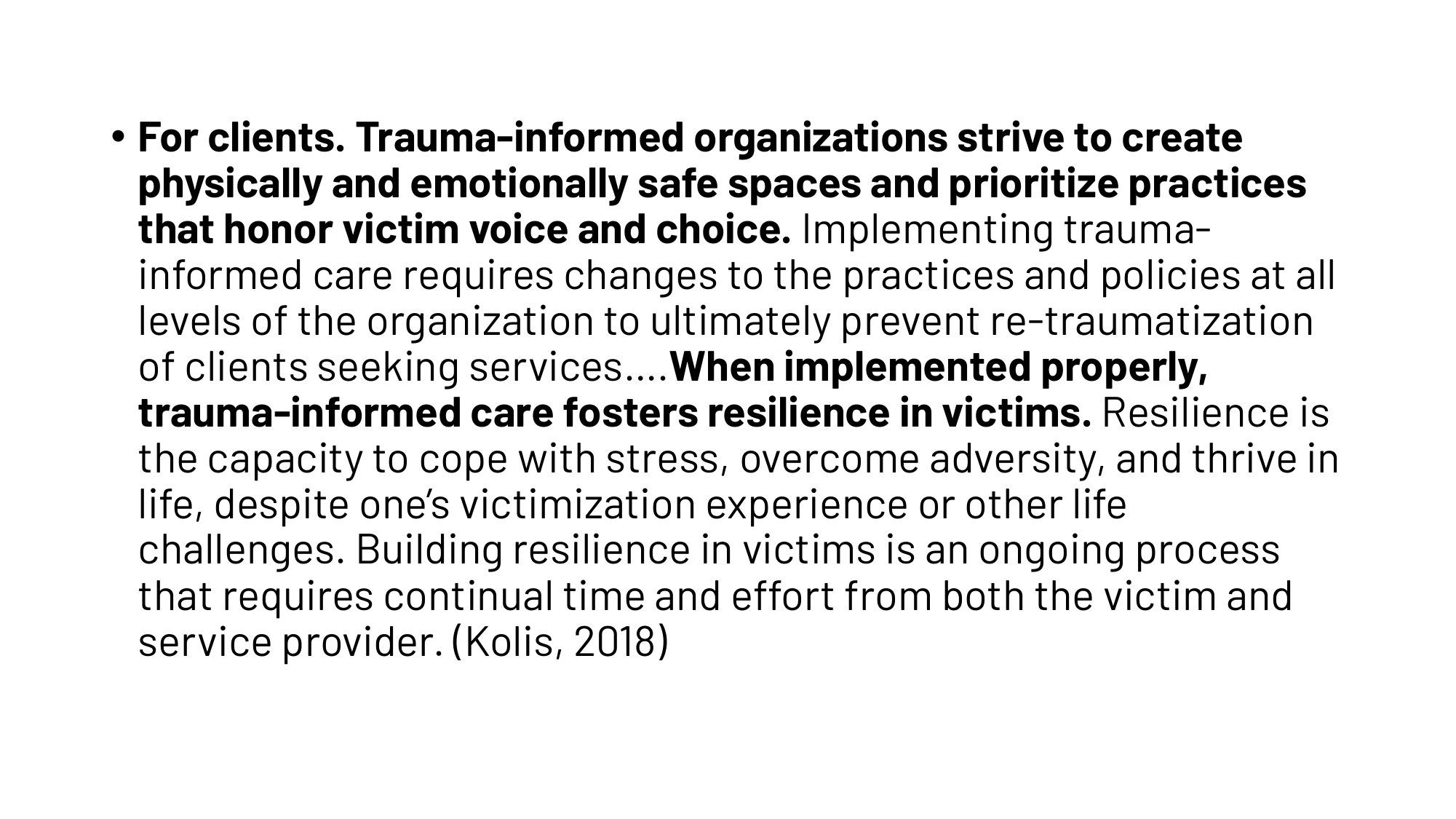

#

For clients. Trauma-informed organizations strive to create physically and emotionally safe spaces and prioritize practices that honor victim voice and choice. Implementing trauma-informed care requires changes to the practices and policies at all levels of the organization to ultimately prevent re-traumatization of clients seeking services….When implemented properly, trauma-informed care fosters resilience in victims. Resilience is the capacity to cope with stress, overcome adversity, and thrive in life, despite one’s victimization experience or other life challenges. Building resilience in victims is an ongoing process that requires continual time and effort from both the victim and service provider. (Kolis, 2018)